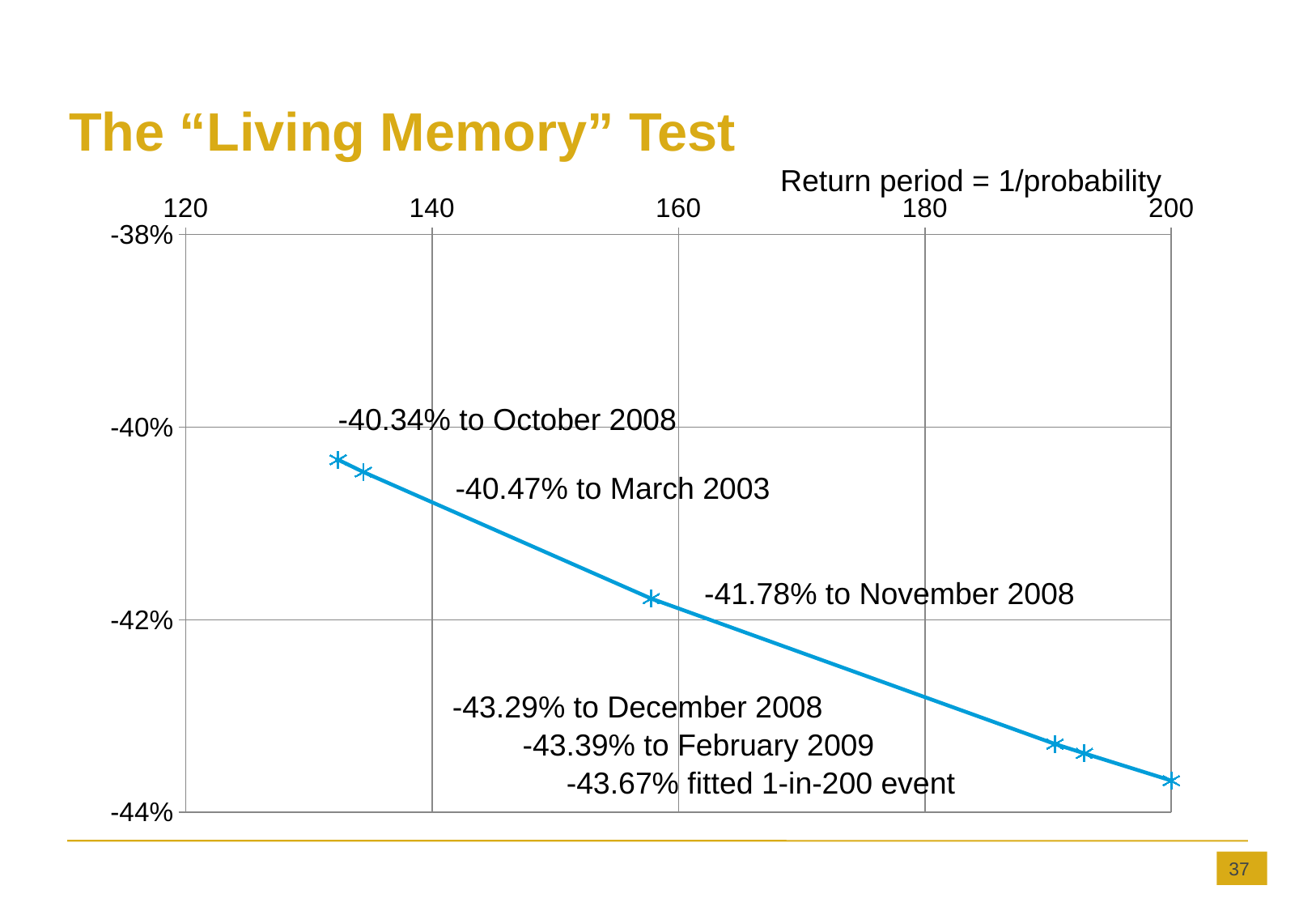

# The “Living Memory” Test
Return period = 1/probability

### Chart

| Category |  |
|---|---|
-40.34% to October 2008
-40.47% to March 2003
-41.78% to November 2008
-43.29% to December 2008
-43.39% to February 2009
-43.67% fitted 1-in-200 event
37